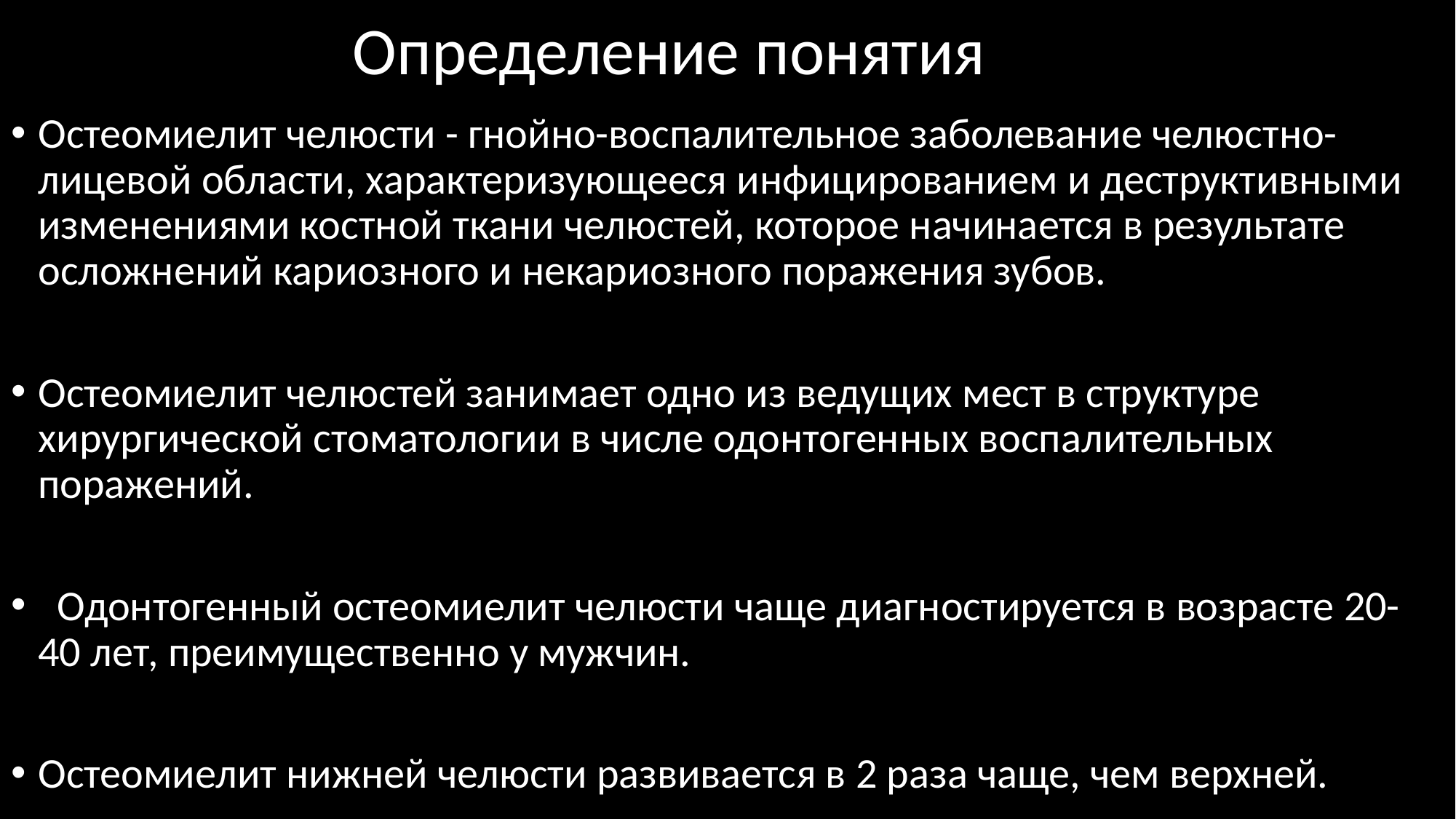

# Определение понятия
Остеомиелит челюсти - гнойно-воспалительное заболевание челюстно-лицевой области, характеризующееся инфицированием и деструктивными изменениями костной ткани челюстей, которое начинается в результате осложнений кариозного и некариозного поражения зубов.

Остеомиелит челюстей занимает одно из ведущих мест в структуре хирургической стоматологии в числе одонтогенных воспалительных поражений.

  Одонтогенный остеомиелит челюсти чаще диагностируется в возрасте 20-40 лет, преимущественно у мужчин.

Остеомиелит нижней челюсти развивается в 2 раза чаще, чем верхней.